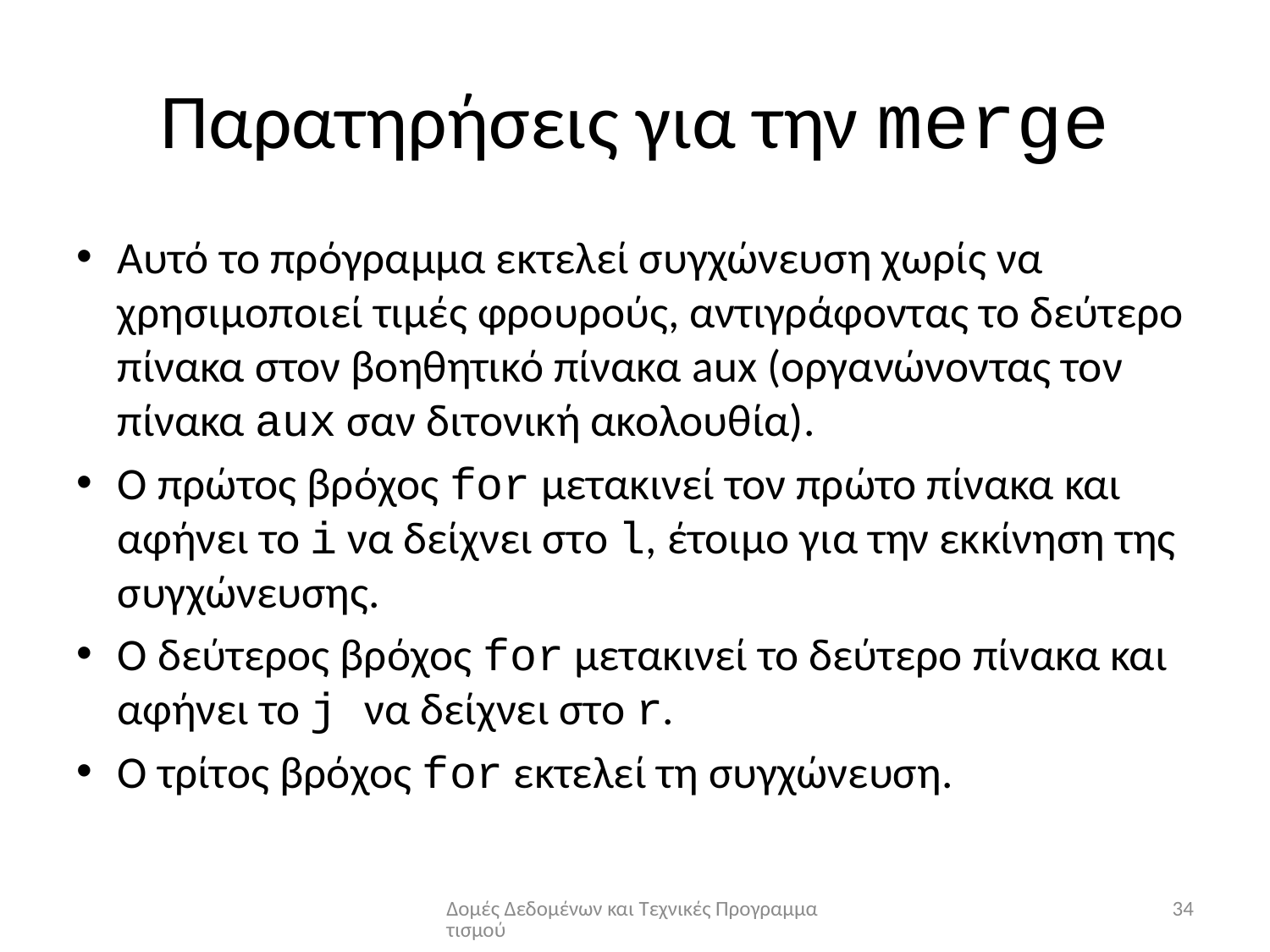

# Παρατηρήσεις για την merge
Αυτό το πρόγραμμα εκτελεί συγχώνευση χωρίς να χρησιμοποιεί τιμές φρουρούς, αντιγράφοντας το δεύτερο πίνακα στον βοηθητικό πίνακα aux (οργανώνοντας τον πίνακα aux σαν διτονική ακολουθία).
Ο πρώτος βρόχος for μετακινεί τον πρώτο πίνακα και αφήνει το i να δείχνει στο l, έτοιμο για την εκκίνηση της συγχώνευσης.
Ο δεύτερος βρόχος for μετακινεί το δεύτερο πίνακα και αφήνει το j να δείχνει στο r.
Ο τρίτος βρόχος for εκτελεί τη συγχώνευση.
Δομές Δεδομένων και Τεχνικές Προγραμματισμού
34